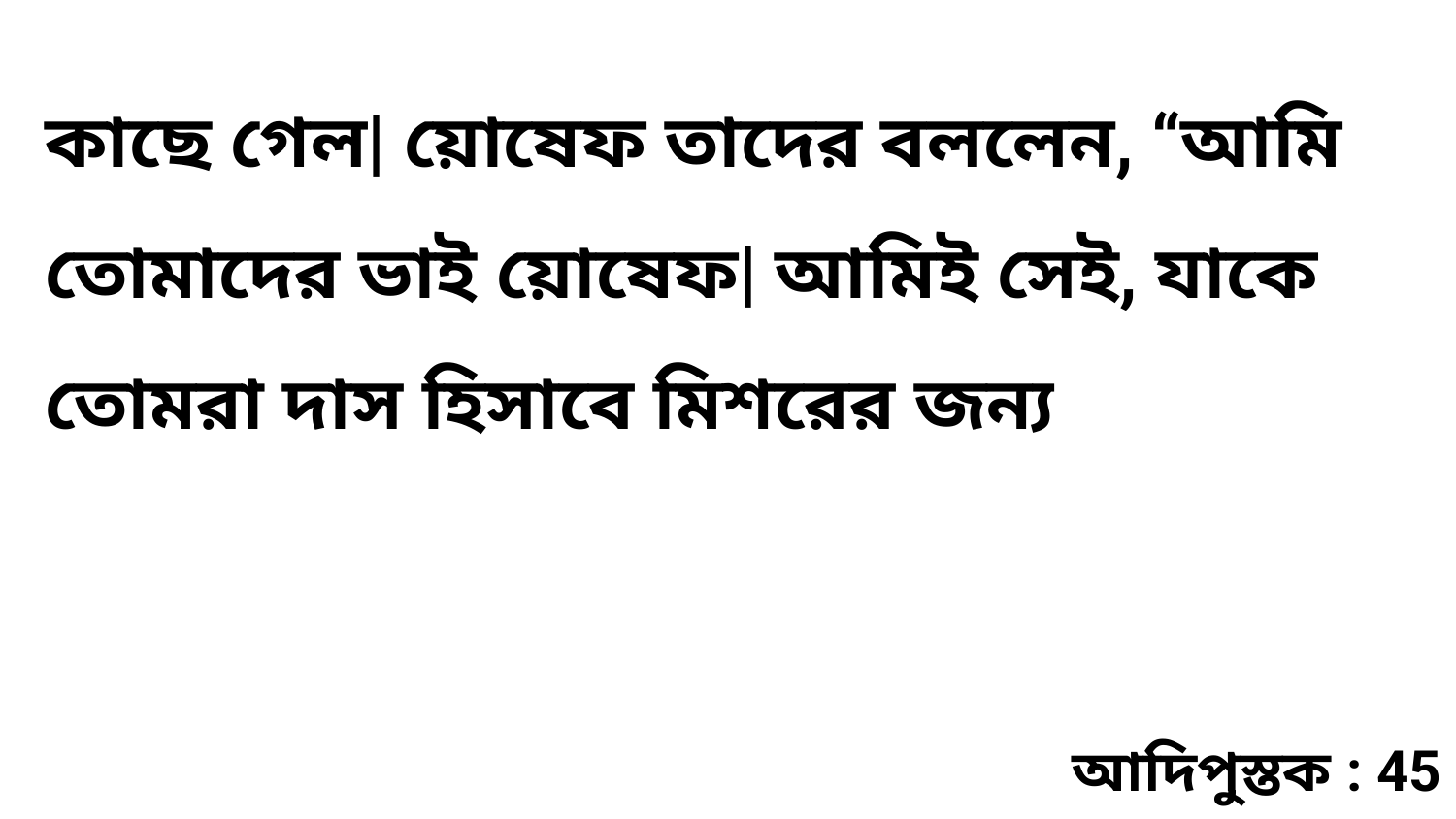

কাছে গেল| য়োষেফ তাদের বললেন, “আমি তোমাদের ভাই য়োষেফ| আমিই সেই, যাকে তোমরা দাস হিসাবে মিশরের জন্য
আদিপুস্তক : 45